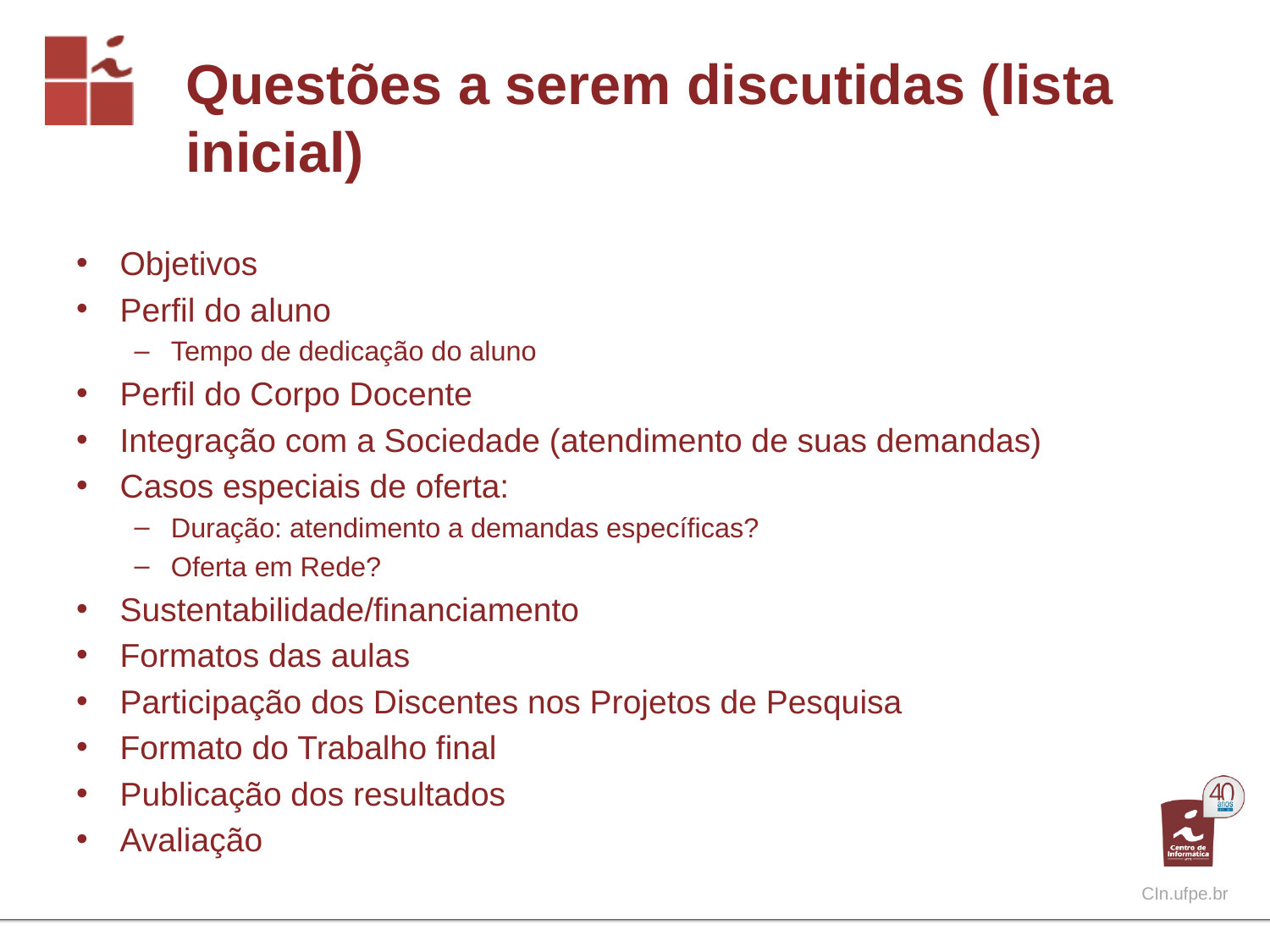

# Questões a serem discutidas (lista inicial)
Objetivos
Perfil do aluno
Tempo de dedicação do aluno
Perfil do Corpo Docente
Integração com a Sociedade (atendimento de suas demandas)
Casos especiais de oferta:
Duração: atendimento a demandas específicas?
Oferta em Rede?
Sustentabilidade/financiamento
Formatos das aulas
Participação dos Discentes nos Projetos de Pesquisa
Formato do Trabalho final
Publicação dos resultados
Avaliação